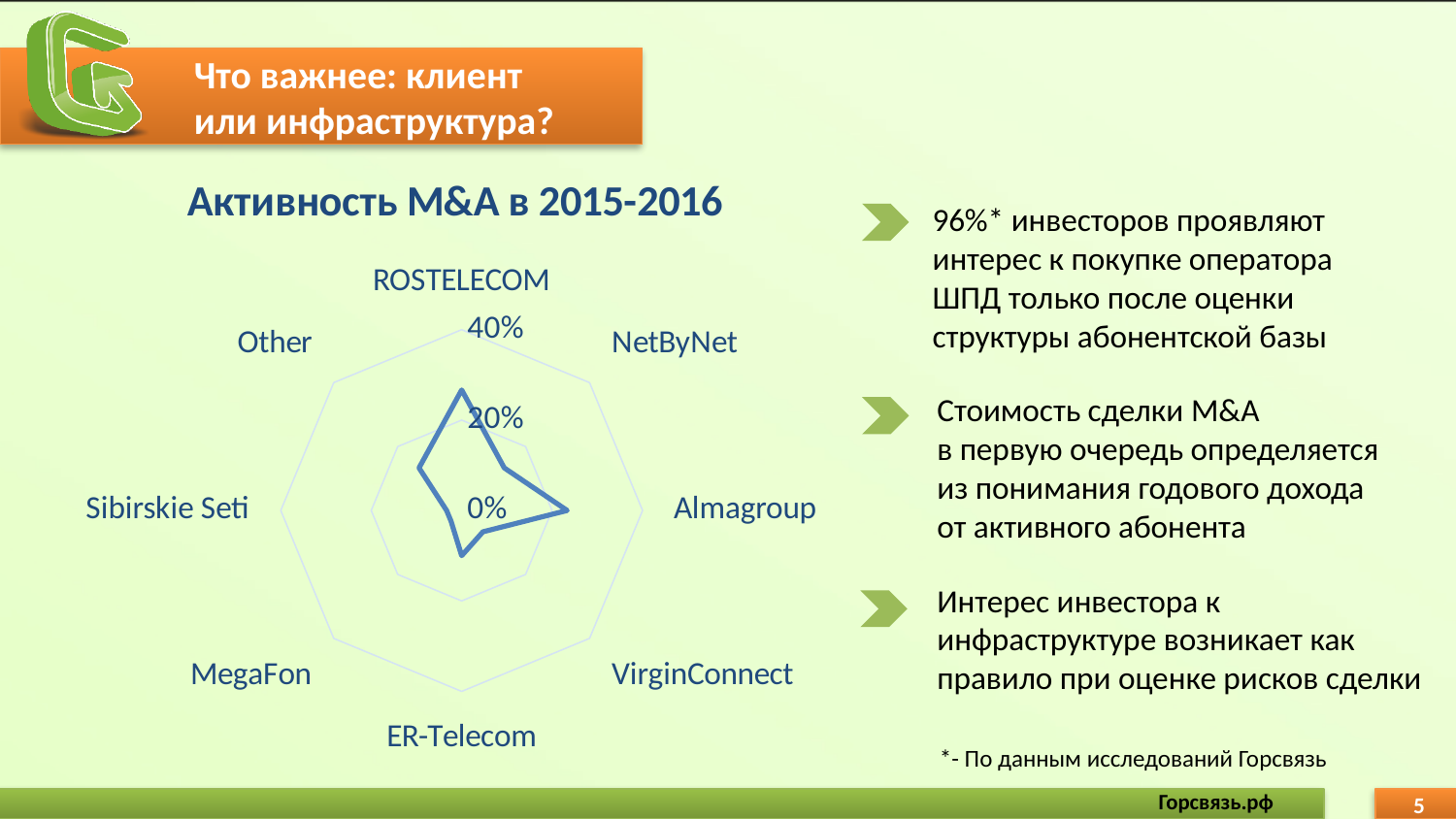

Что важнее: клиент
или инфраструктура?

### Chart: Активность M&A в 2015-2016

| Category | Количество сделок M&A за 12 мес. |
|---|---|
| ROSTELECOM | 0.26666666666666666 |
| NetByNet | 0.13333333333333333 |
| Almagroup | 0.23333333333333334 |
| VirginConnect | 0.06666666666666667 |
| ER-Telecom | 0.1 |
| MegaFon | 0.03333333333333333 |
| Sibirskie Seti | 0.03333333333333333 |
| Other | 0.13333333333333333 |
96%* инвесторов проявляют
интерес к покупке оператора
ШПД только после оценки
структуры абонентской базы

Стоимость сделки M&A
в первую очередь определяется
из понимания годового дохода
от активного абонента

Интерес инвестора к инфраструктуре возникает как правило при оценке рисков сделки

*- По данным исследований Горсвязь
5